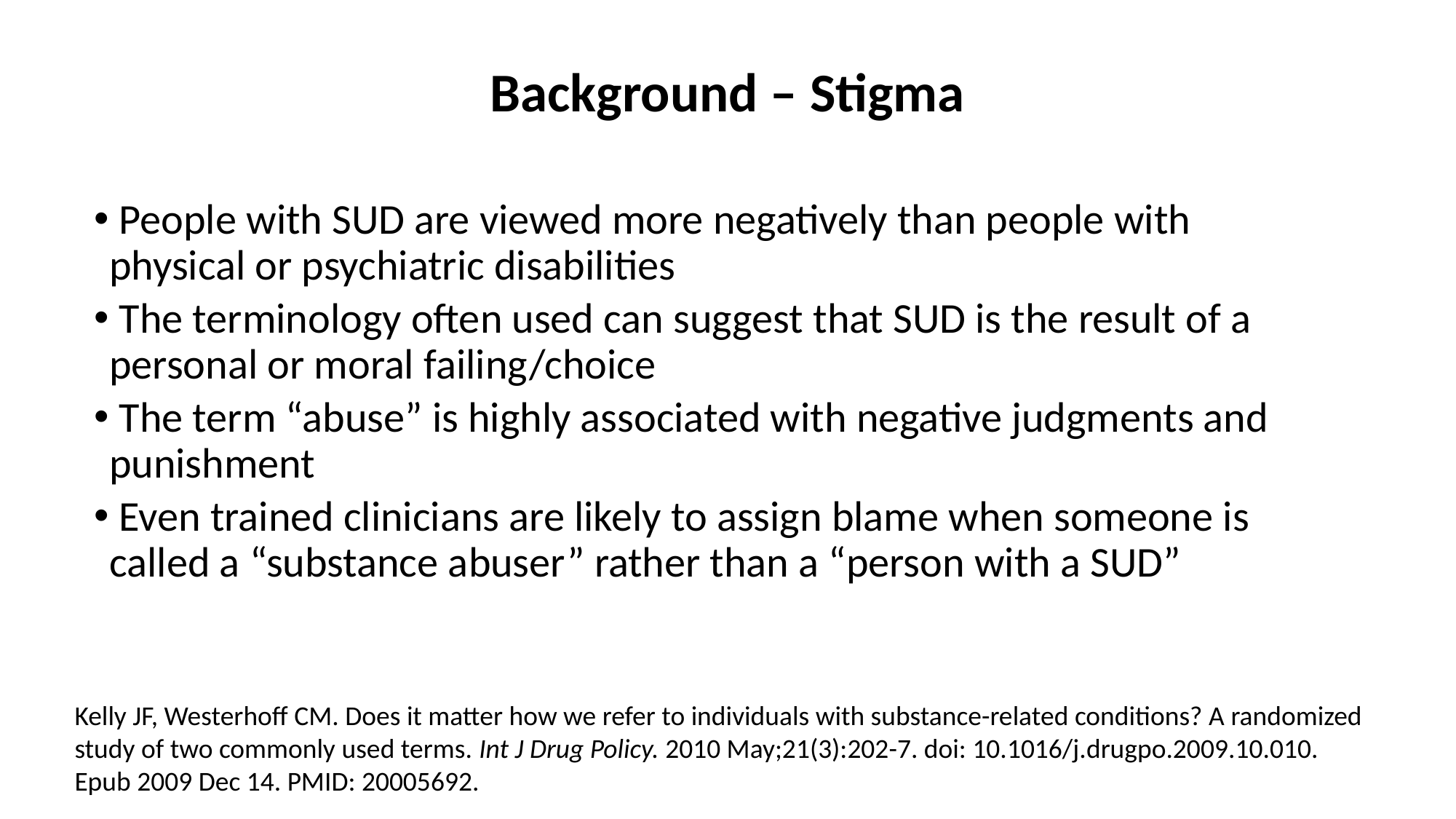

Background – Stigma
 People with SUD are viewed more negatively than people with physical or psychiatric disabilities
 The terminology often used can suggest that SUD is the result of a personal or moral failing/choice
 The term “abuse” is highly associated with negative judgments and punishment
 Even trained clinicians are likely to assign blame when someone is called a “substance abuser” rather than a “person with a SUD”
Kelly JF, Westerhoff CM. Does it matter how we refer to individuals with substance-related conditions? A randomized study of two commonly used terms. Int J Drug Policy. 2010 May;21(3):202-7. doi: 10.1016/j.drugpo.2009.10.010. Epub 2009 Dec 14. PMID: 20005692.